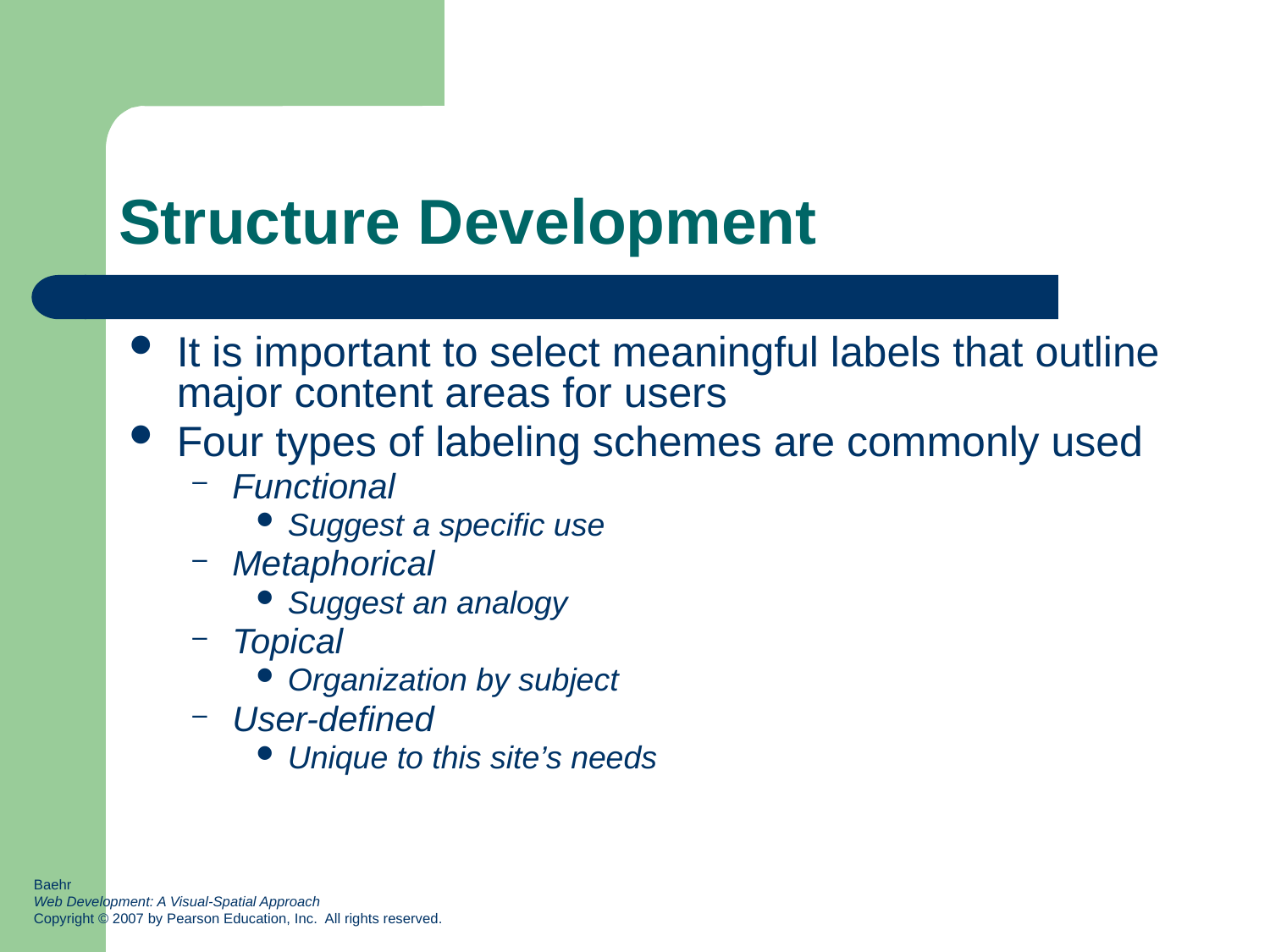

# Structure Development
It is important to select meaningful labels that outline major content areas for users
Four types of labeling schemes are commonly used
Functional
Suggest a specific use
Metaphorical
Suggest an analogy
Topical
Organization by subject
User-defined
Unique to this site’s needs
Baehr
Web Development: A Visual-Spatial Approach
Copyright © 2007 by Pearson Education, Inc.  All rights reserved.